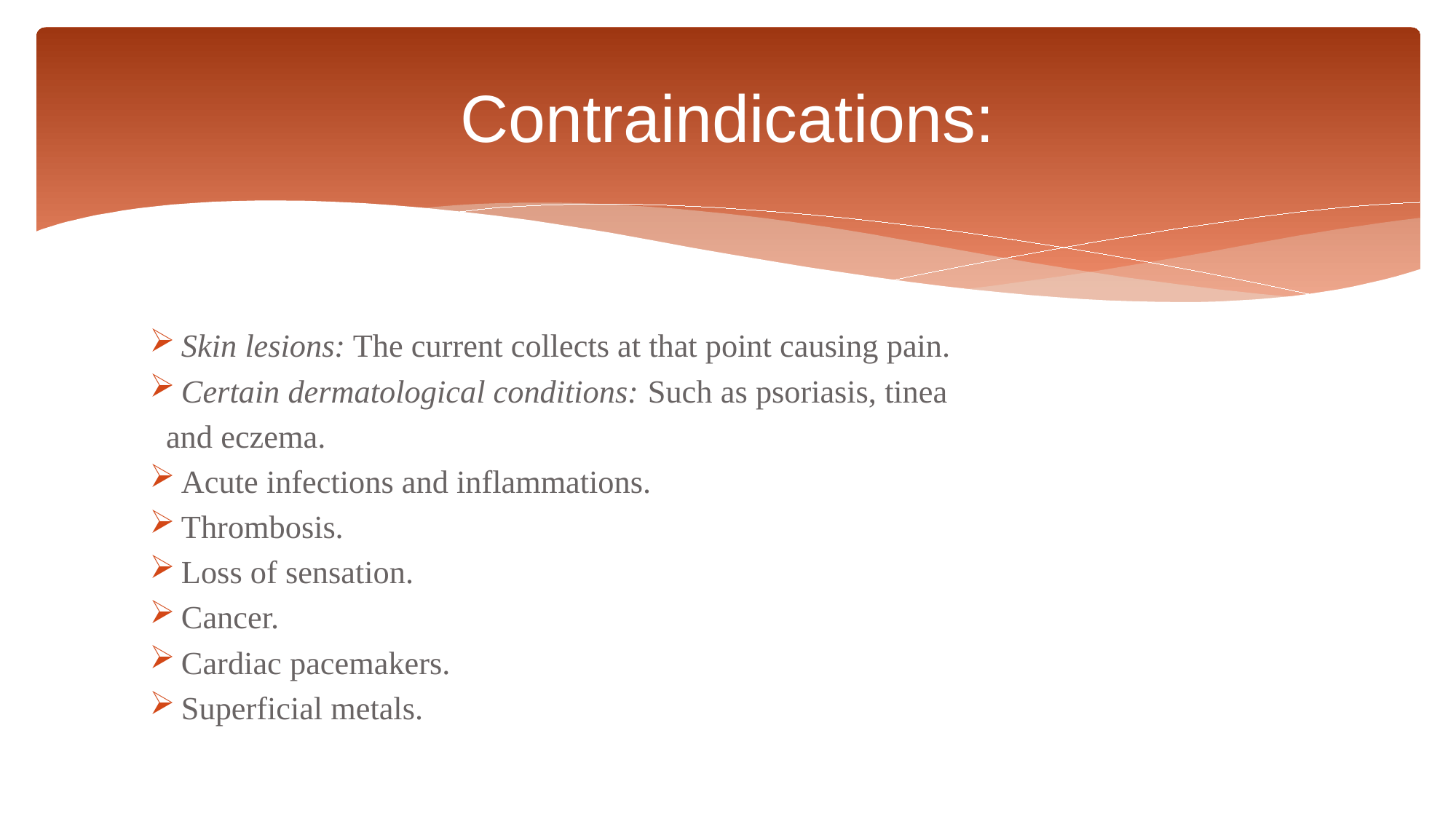

# Contraindications:
Skin lesions: The current collects at that point causing pain.
Certain dermatological conditions: Such as psoriasis, tinea
  and eczema.
Acute infections and inflammations.
Thrombosis.
Loss of sensation.
Cancer.
Cardiac pacemakers.
Superficial metals.